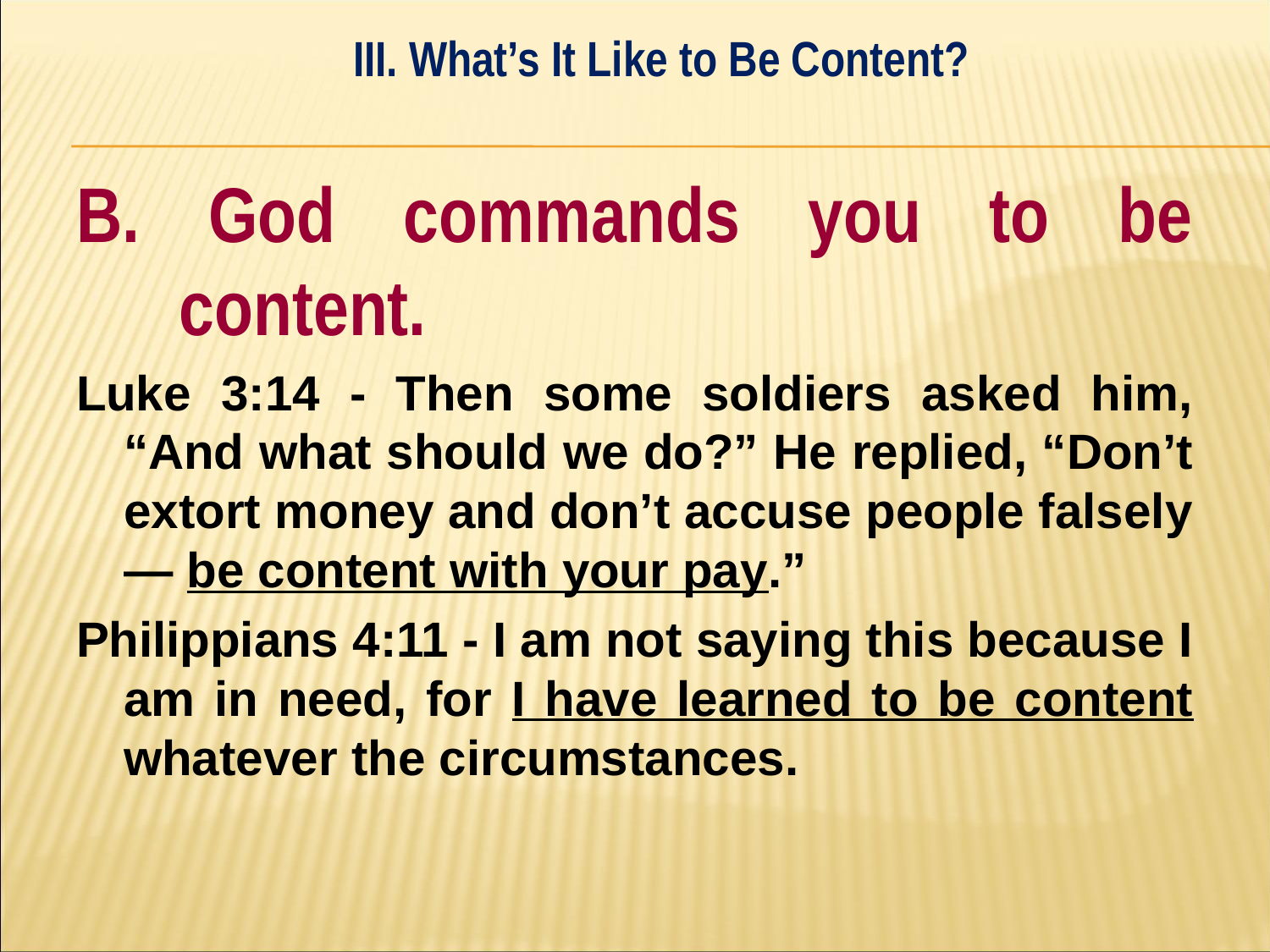

III. What’s It Like to Be Content?
#
B. God commands you to be content.
Luke 3:14 - Then some soldiers asked him, “And what should we do?” He replied, “Don’t extort money and don’t accuse people falsely — be content with your pay.”
Philippians 4:11 - I am not saying this because I am in need, for I have learned to be content whatever the circumstances.